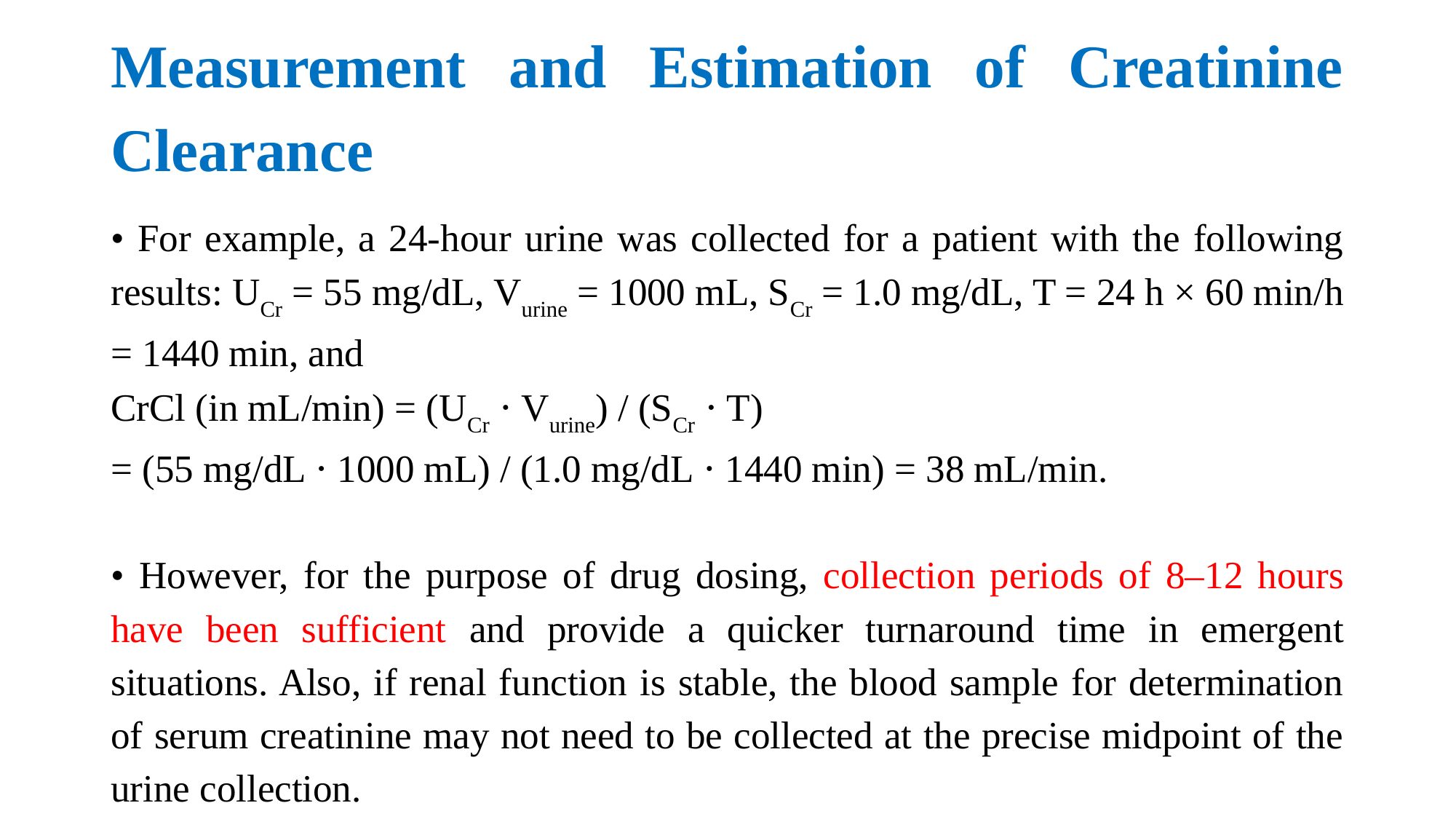

# Measurement and Estimation of Creatinine Clearance
• For example, a 24-hour urine was collected for a patient with the following results: UCr = 55 mg/dL, Vurine = 1000 mL, SCr = 1.0 mg/dL, T = 24 h × 60 min/h = 1440 min, and
CrCl (in mL/min) = (UCr ⋅ Vurine) / (SCr ⋅ T)
= (55 mg/dL ⋅ 1000 mL) / (1.0 mg/dL ⋅ 1440 min) = 38 mL/min.

• However, for the purpose of drug dosing, collection periods of 8–12 hours have been sufficient and provide a quicker turnaround time in emergent situations. Also, if renal function is stable, the blood sample for determination of serum creatinine may not need to be collected at the precise midpoint of the urine collection.